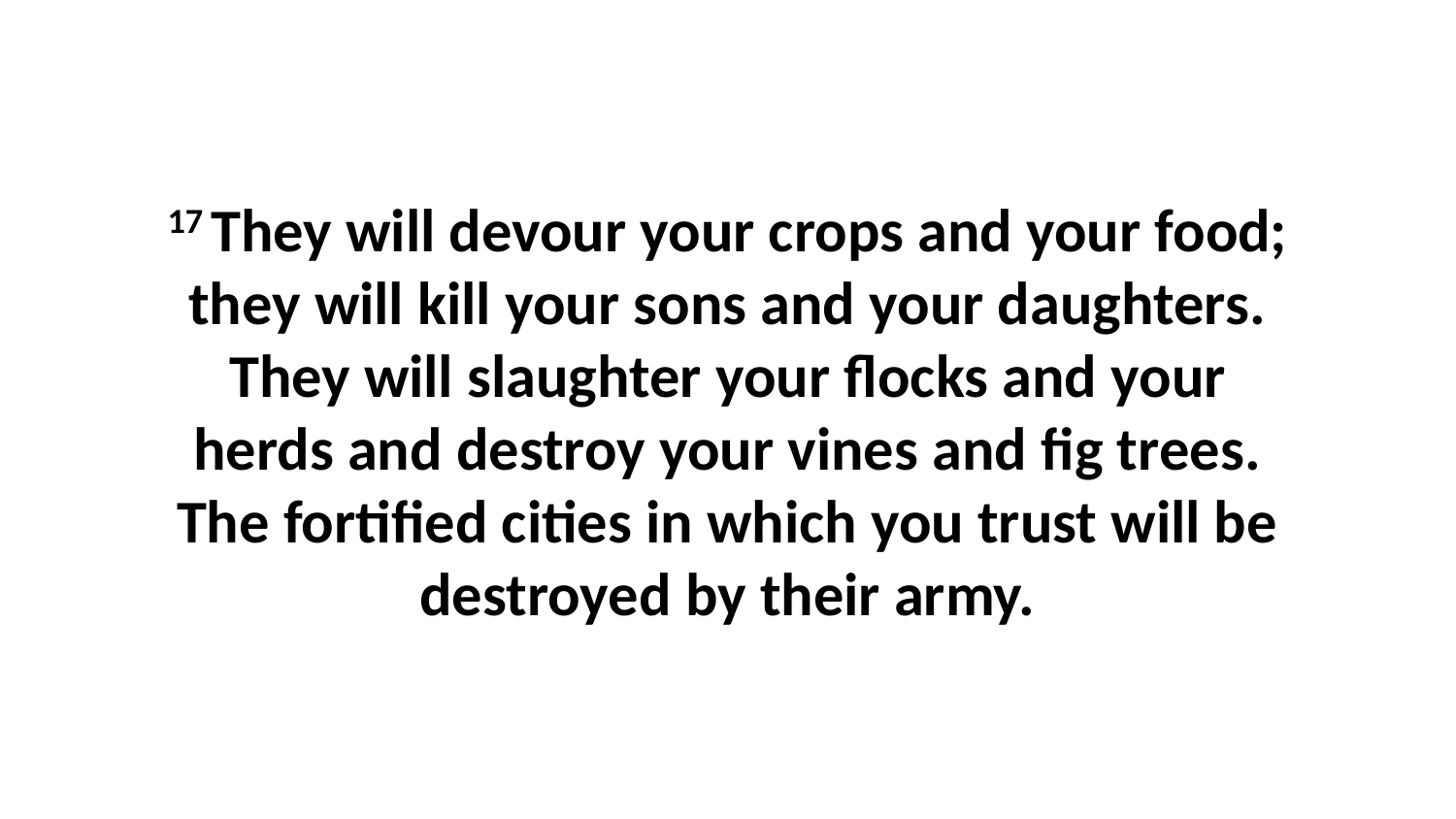

17 They will devour your crops and your food; they will kill your sons and your daughters. They will slaughter your flocks and your herds and destroy your vines and fig trees. The fortified cities in which you trust will be destroyed by their army.